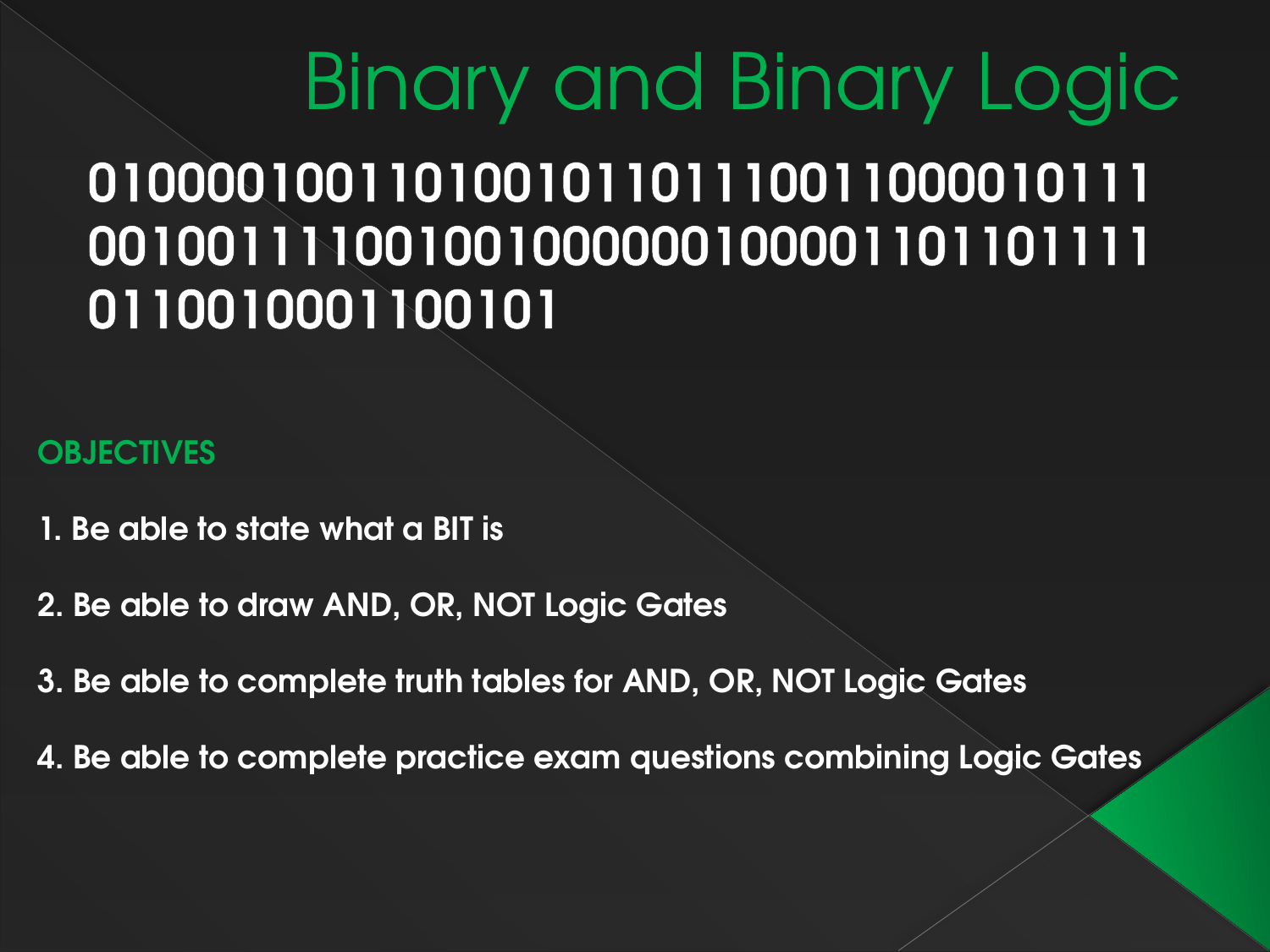

# Binary and Binary Logic
0100001001101001011011100110000101110010011110010010000001000011011011110110010001100101
OBJECTIVES

1. Be able to state what a BIT is

2. Be able to draw AND, OR, NOT Logic Gates

3. Be able to complete truth tables for AND, OR, NOT Logic Gates

4. Be able to complete practice exam questions combining Logic Gates